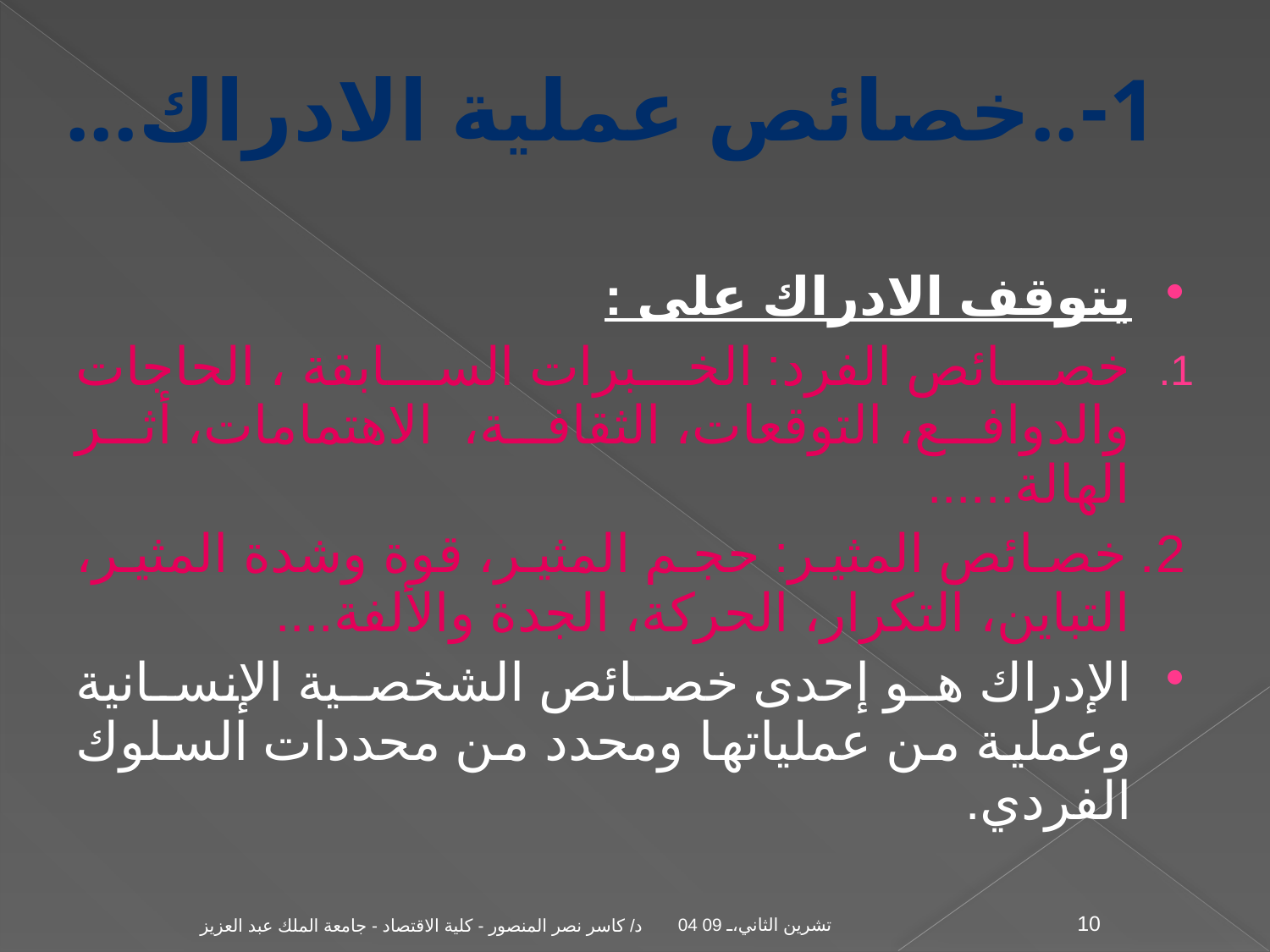

1-..خصائص عملية الادراك...
يتوقف الادراك على :
خصائص الفرد: الخبرات السابقة ، الحاجات والدوافع، التوقعات، الثقافة،  الاهتمامات، أثر الهالة......
2. خصائص المثير: حجم المثير، قوة وشدة المثير، التباين، التكرار، الحركة، الجدة والألفة....
الإدراك هو إحدى خصائص الشخصية الإنسانية وعملية من عملياتها ومحدد من محددات السلوك الفردي.

04 تشرين الثاني، 09
د/ كاسر نصر المنصور - كلية الاقتصاد - جامعة الملك عبد العزيز
10